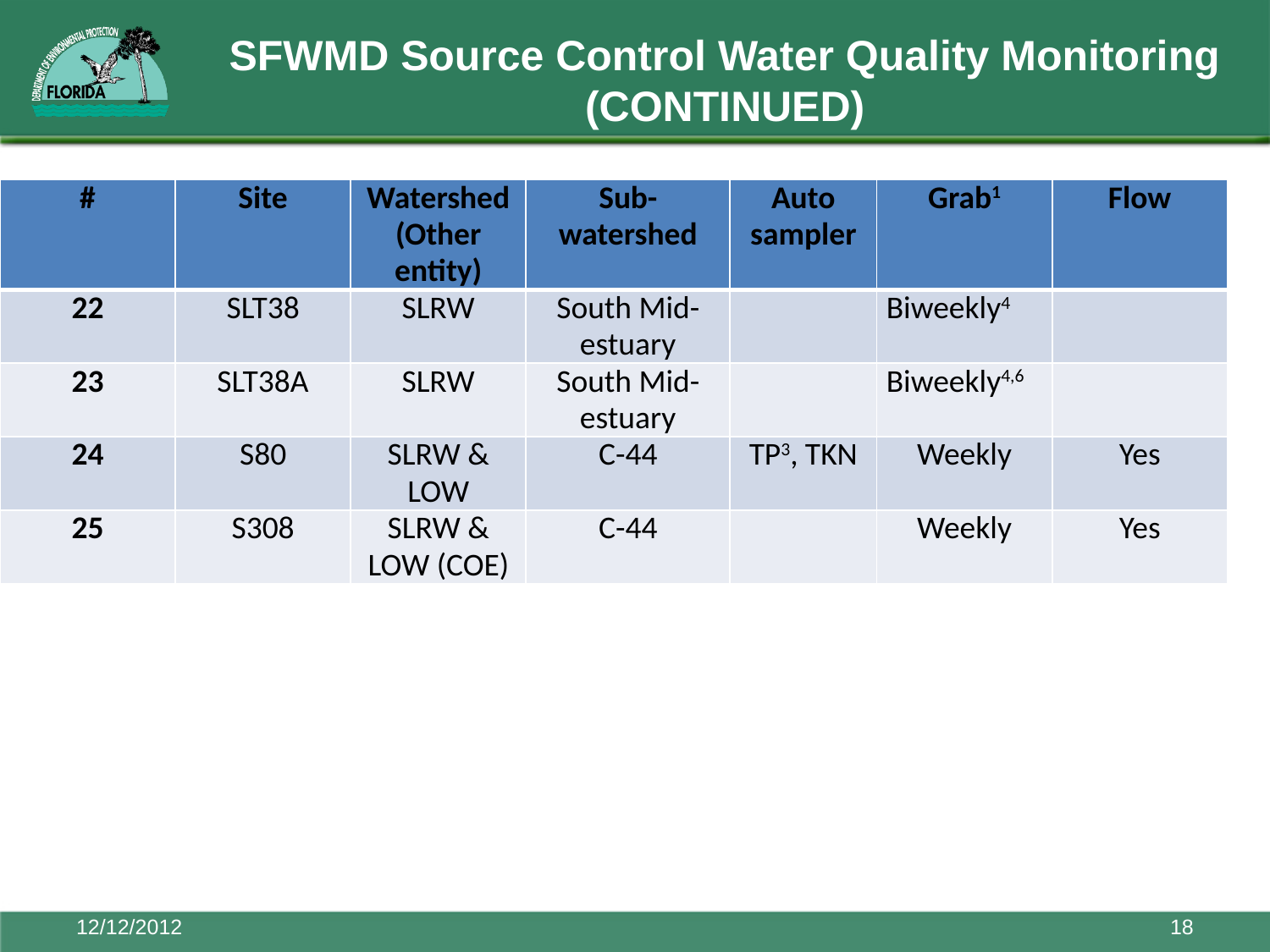

# SFWMD Source Control Water Quality Monitoring (CONTINUED)
| # | Site | Watershed (Other entity) | Sub-watershed | Auto sampler | Grab1 | Flow |
| --- | --- | --- | --- | --- | --- | --- |
| 22 | SLT38 | SLRW | South Mid-estuary |  | Biweekly4 |  |
| 23 | SLT38A | SLRW | South Mid-estuary |  | Biweekly4,6 |  |
| 24 | S80 | SLRW & LOW | C-44 | TP3, TKN | Weekly | Yes |
| 25 | S308 | SLRW & LOW (COE) | C-44 |  | Weekly | Yes |
12/12/2012
18